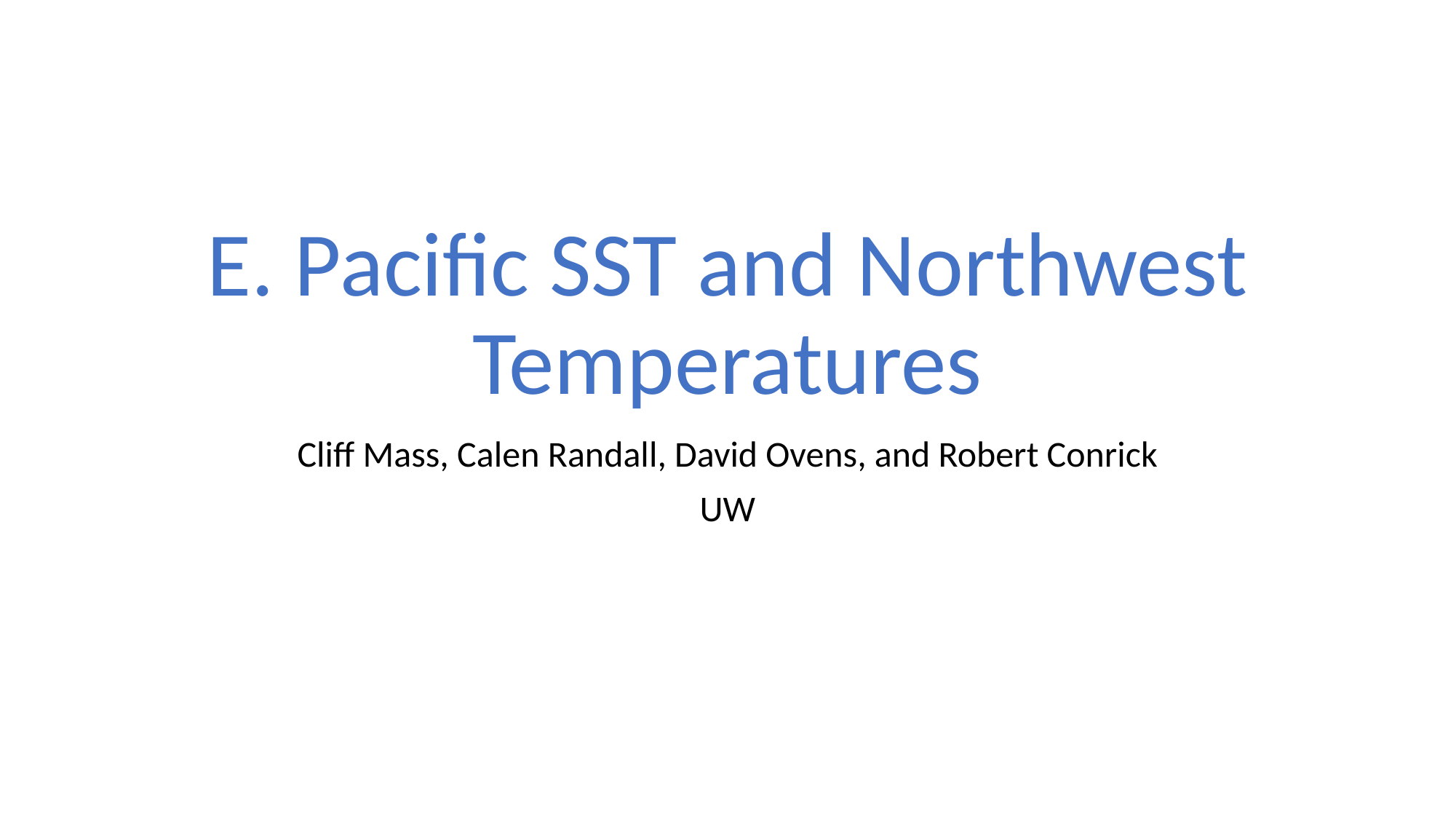

# E. Pacific SST and Northwest Temperatures
Cliff Mass, Calen Randall, David Ovens, and Robert Conrick
UW